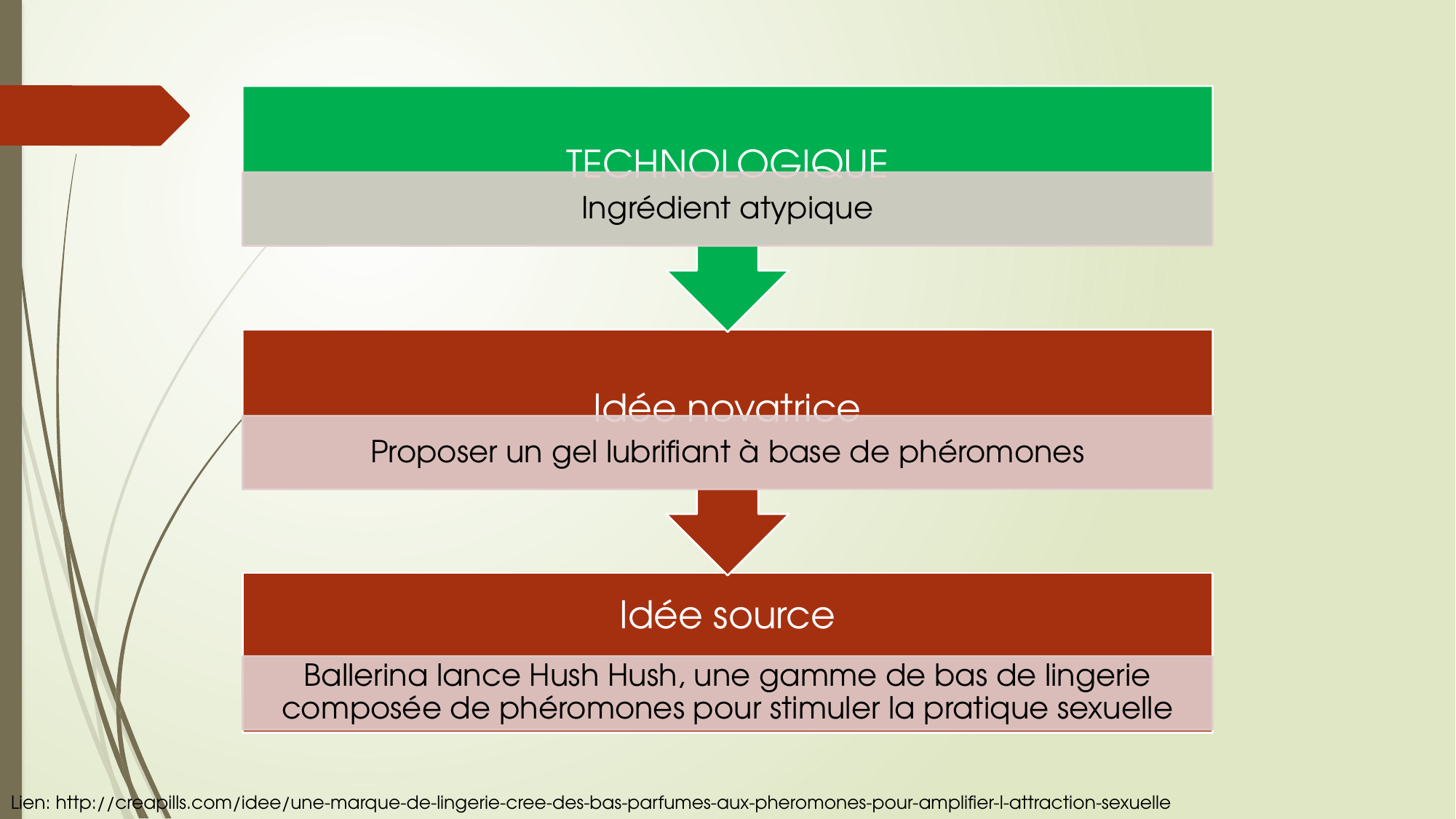

Idée source
Ballerina lance Hush Hush, une gamme de bas de lingerie composée de phéromones pour stimuler la pratique sexuelle
Idée novatrice
Proposer un gel lubrifiant à base de phéromones
TECHNOLOGIQUE
Ingrédient atypique
Lien: http://creapills.com/idee/une-marque-de-lingerie-cree-des-bas-parfumes-aux-pheromones-pour-amplifier-l-attraction-sexuelle